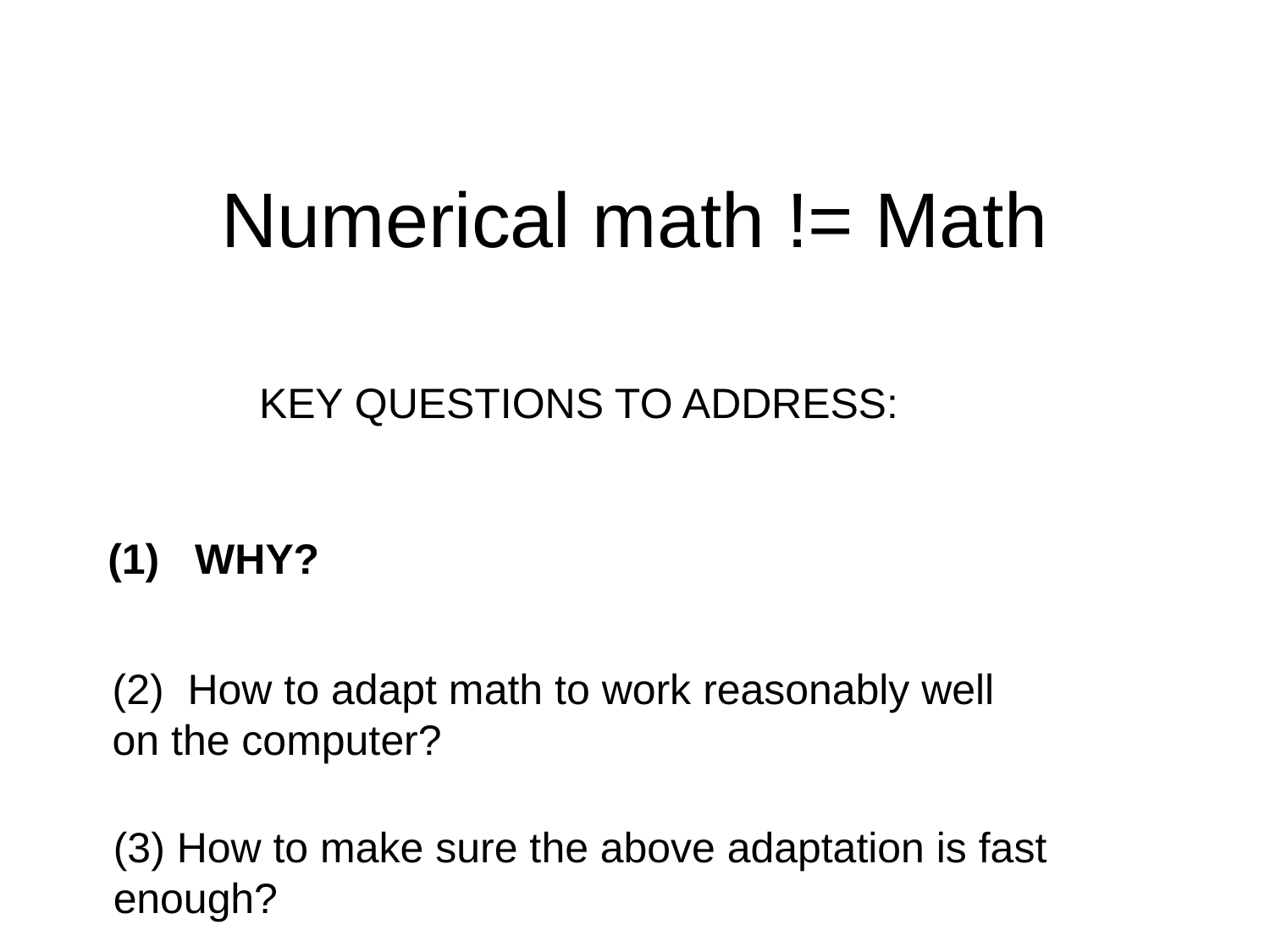

# Numerical math != Math
KEY QUESTIONS TO ADDRESS:
(1)   WHY?
(2)  How to adapt math to work reasonably well
on the computer?
(3) How to make sure the above adaptation is fast
enough?